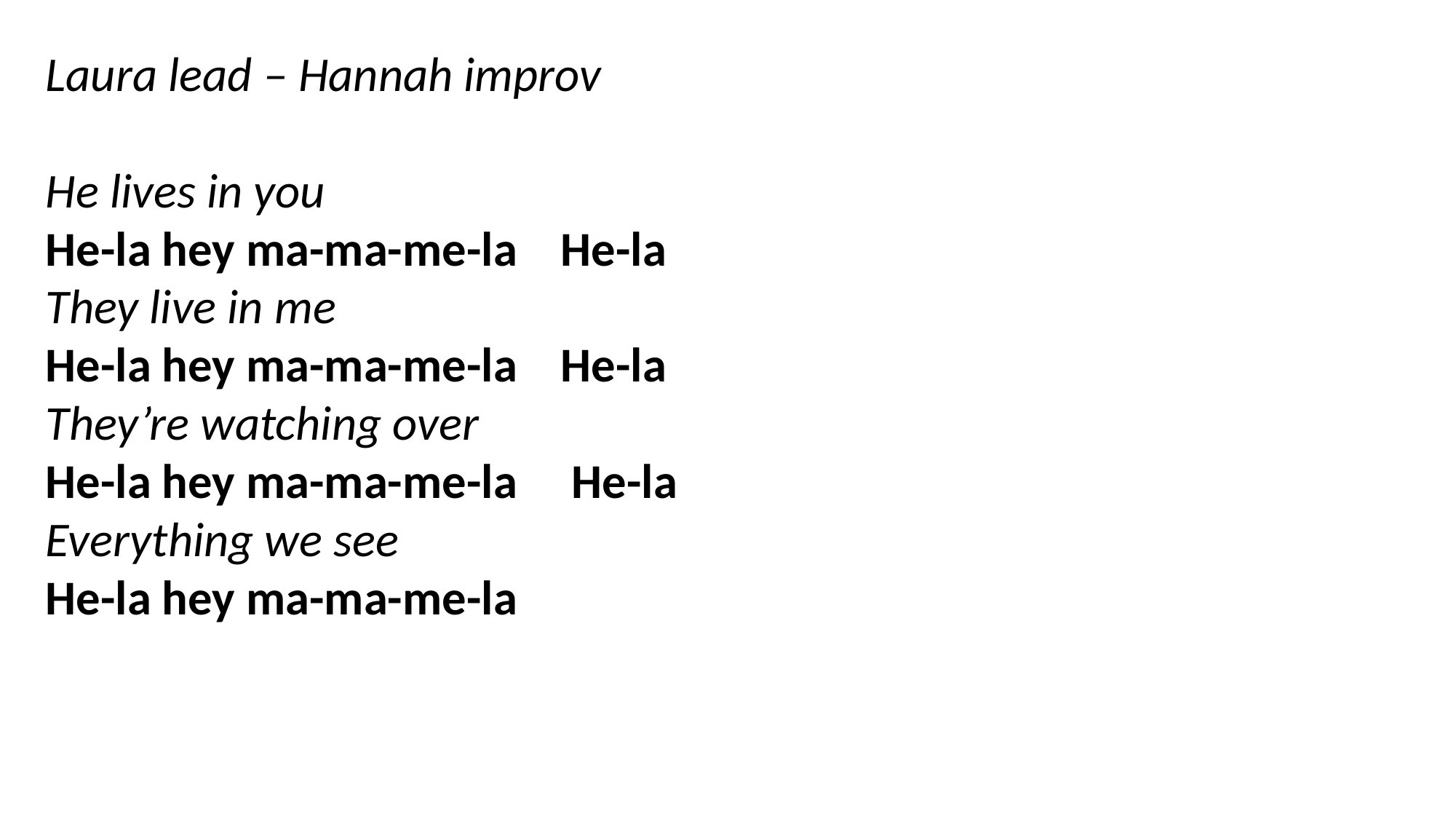

Laura lead – Hannah improv

He lives in you
He-la hey ma-ma-me-la    He-la
They live in me
He-la hey ma-ma-me-la    He-la
They’re watching over
He-la hey ma-ma-me-la     He-la
Everything we see
He-la hey ma-ma-me-la